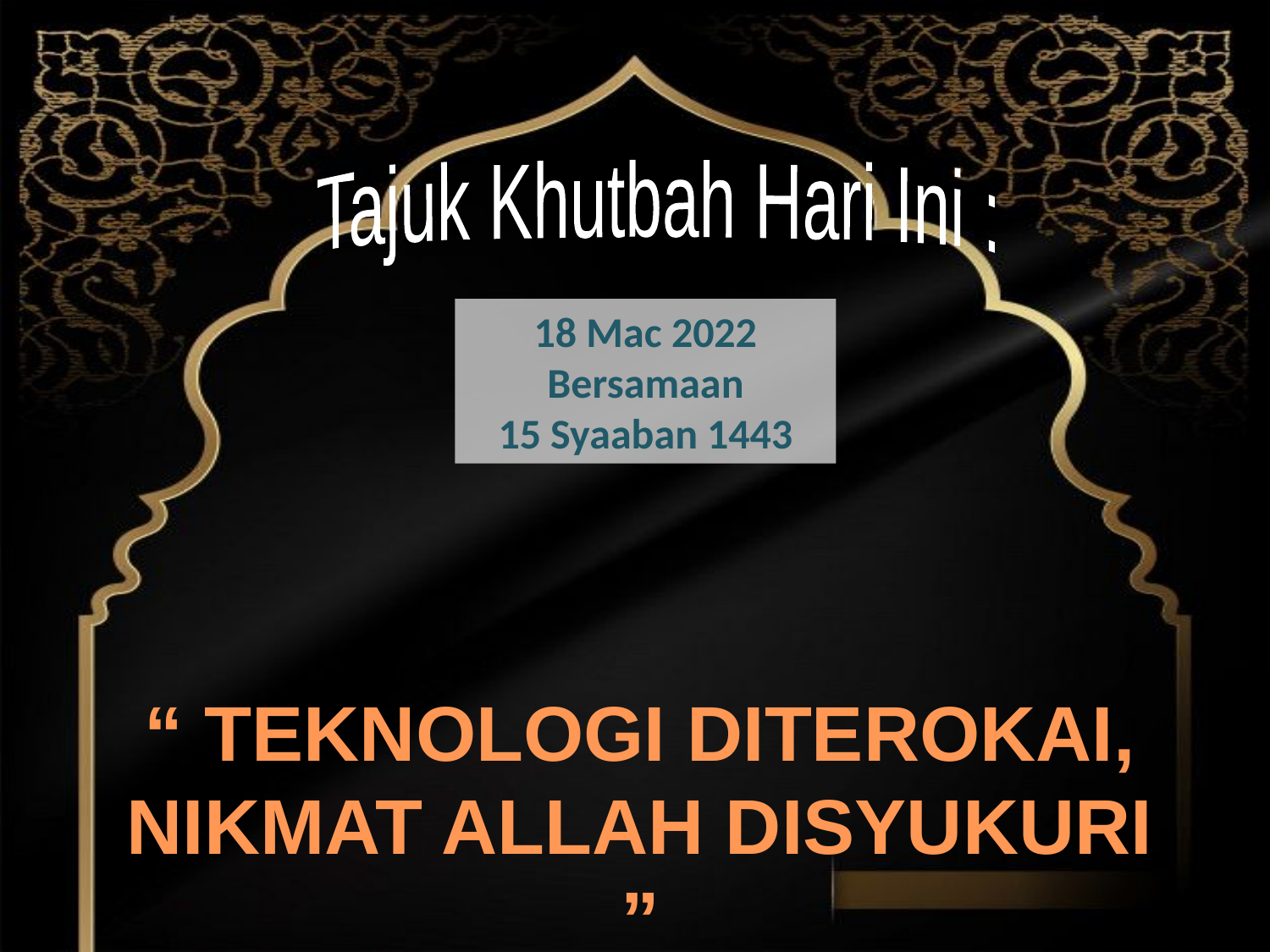

Tajuk Khutbah Hari Ini :
18 Mac 2022
Bersamaan
15 Syaaban 1443
“ TEKNOLOGI DITEROKAI, NIKMAT ALLAH DISYUKURI ”